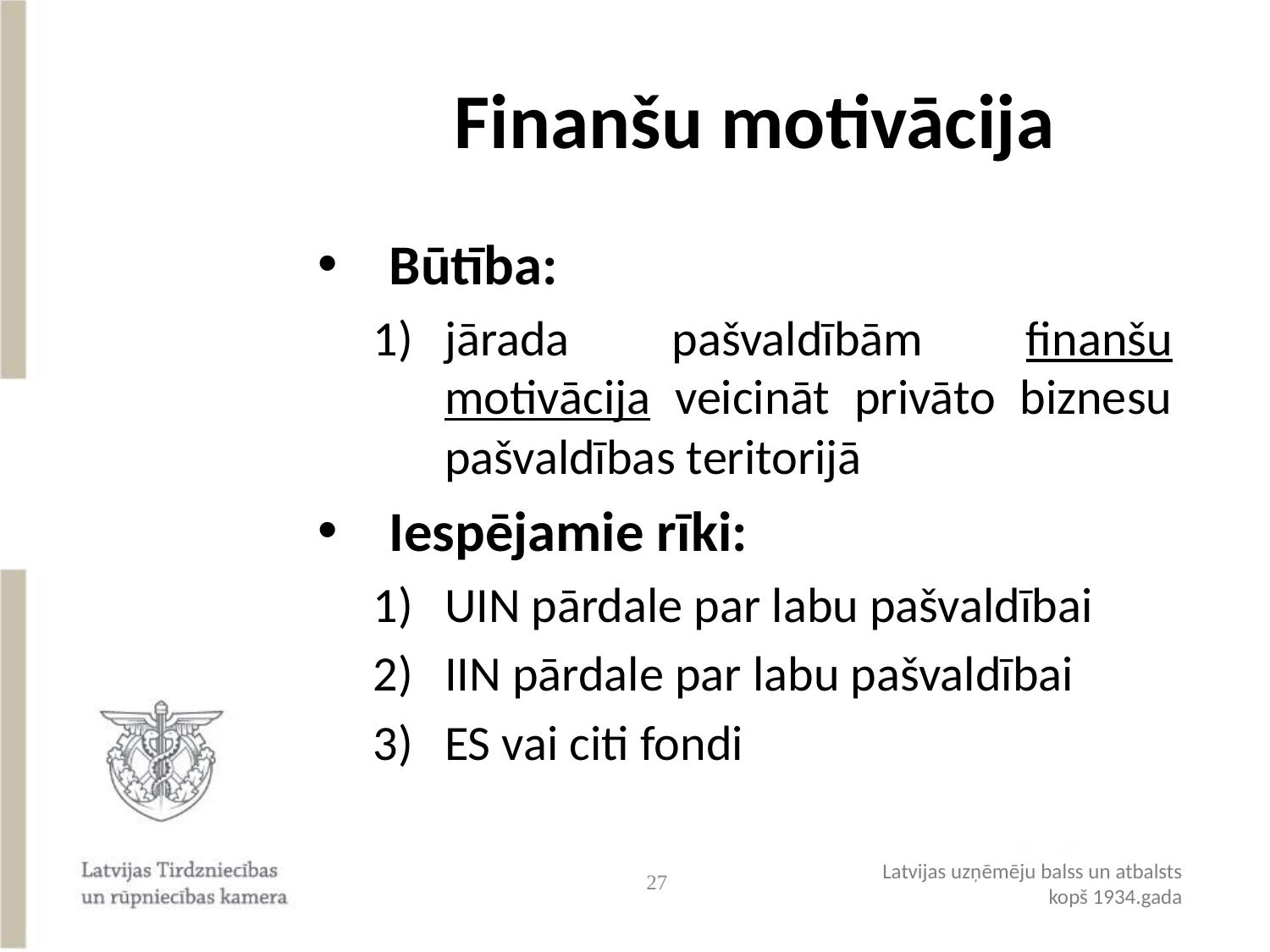

# Finanšu motivācija
Būtība:
jārada pašvaldībām finanšu motivācija veicināt privāto biznesu pašvaldības teritorijā
Iespējamie rīki:
UIN pārdale par labu pašvaldībai
IIN pārdale par labu pašvaldībai
ES vai citi fondi
27